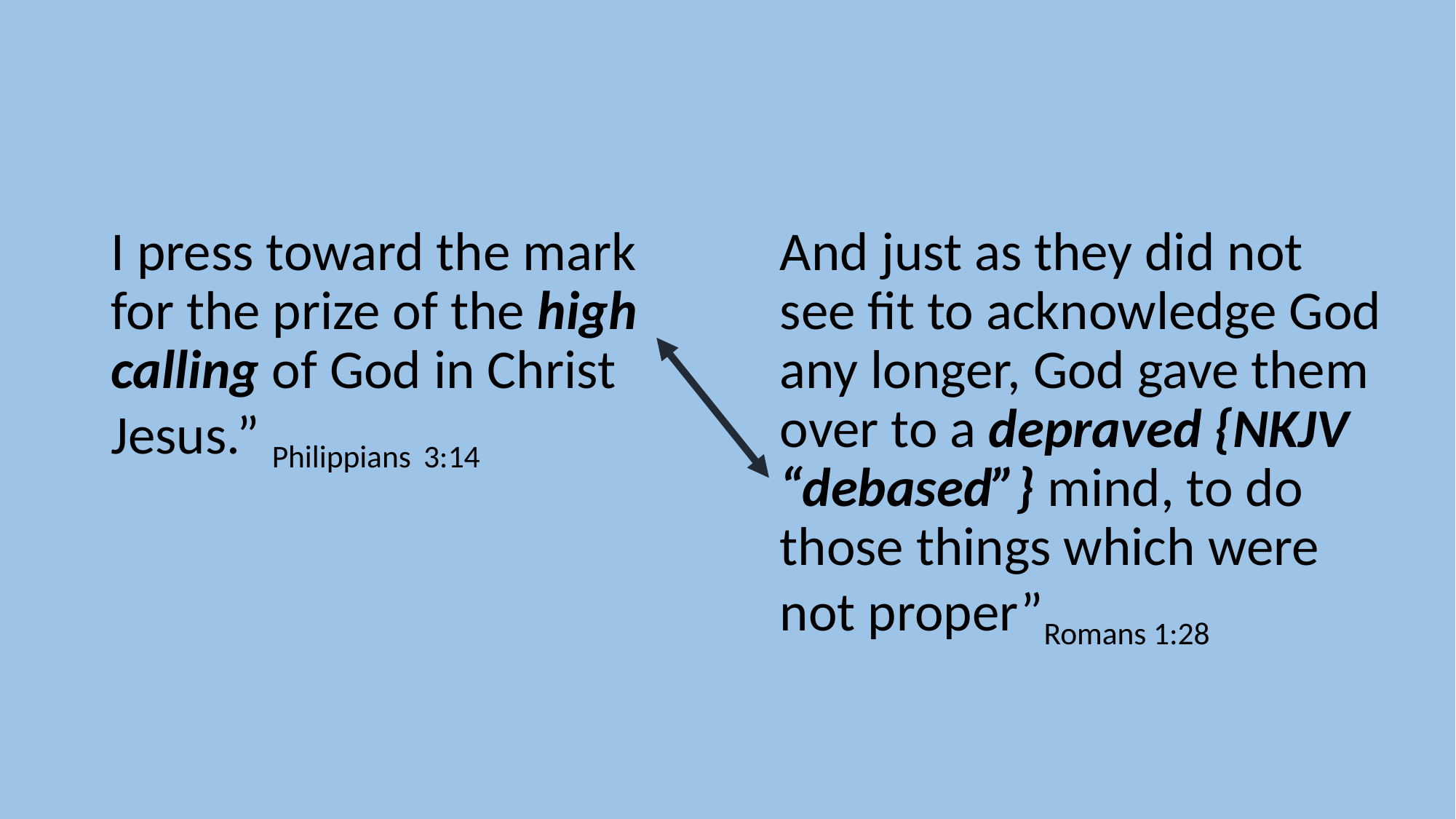

I press toward the mark for the prize of the high calling of God in Christ Jesus.” Philippians 3:14
And just as they did not see fit to acknowledge God any longer, God gave them over to a depraved {NKJV “debased”} mind, to do those things which were not proper”Romans 1:28